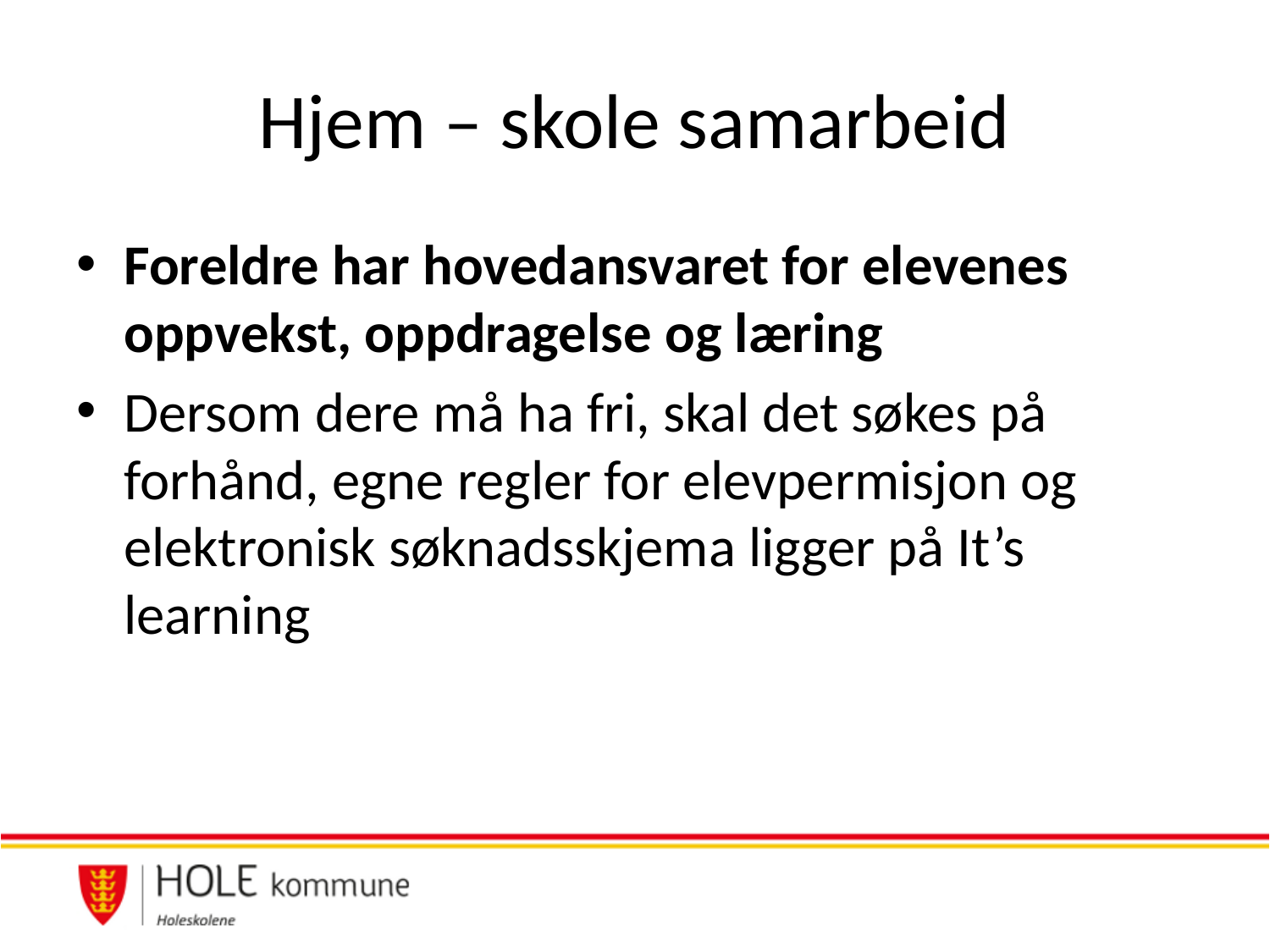

# Hjem – skole samarbeid
Foreldre har hovedansvaret for elevenes oppvekst, oppdragelse og læring
Dersom dere må ha fri, skal det søkes på forhånd, egne regler for elevpermisjon og elektronisk søknadsskjema ligger på It’s learning